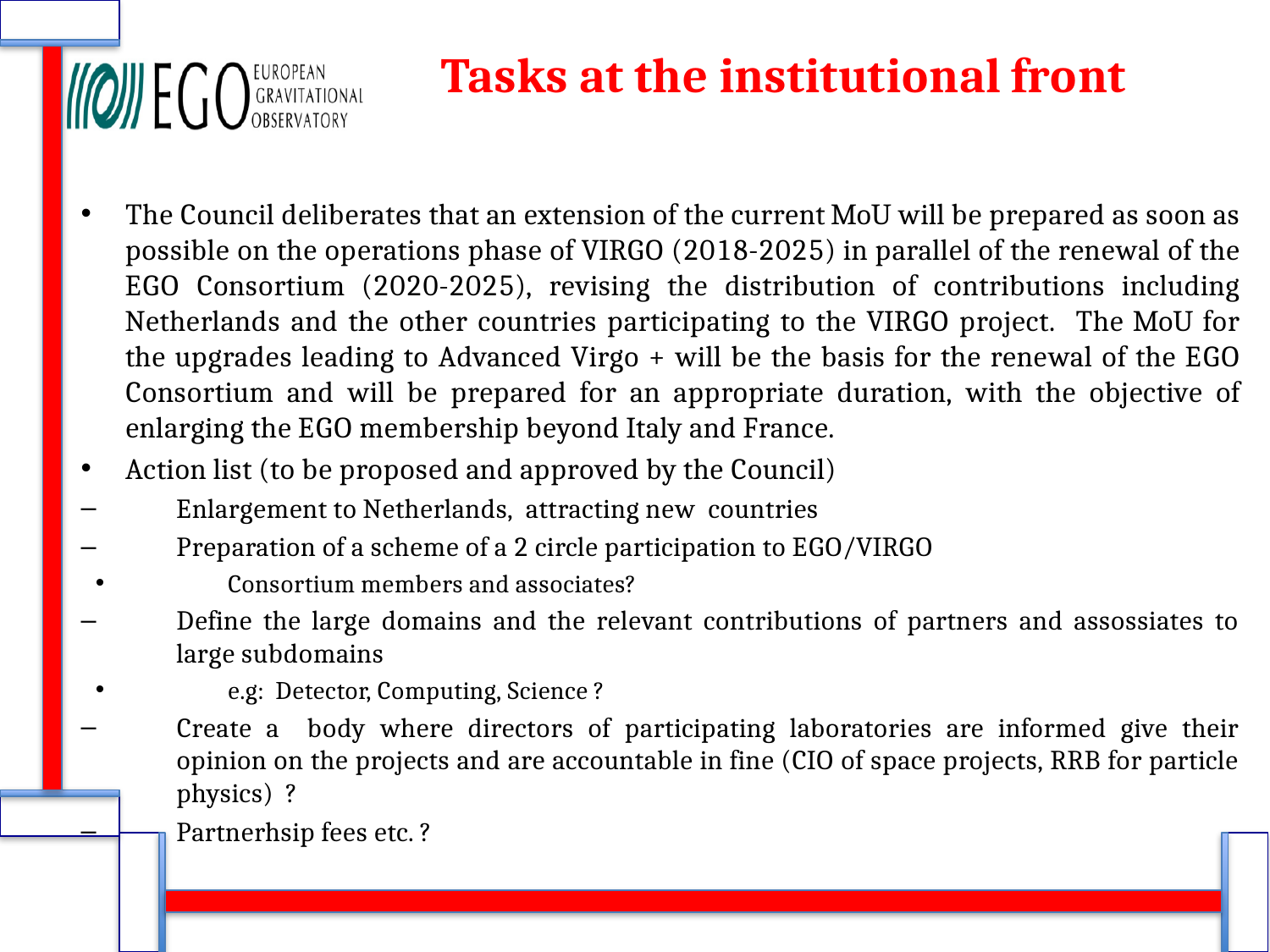

# Tasks at the institutional front

The Council deliberates that an extension of the current MoU will be prepared as soon as possible on the operations phase of VIRGO (2018-2025) in parallel of the renewal of the EGO Consortium (2020-2025), revising the distribution of contributions including Netherlands and the other countries participating to the VIRGO project.  The MoU for the upgrades leading to Advanced Virgo + will be the basis for the renewal of the EGO Consortium and will be prepared for an appropriate duration, with the objective of enlarging the EGO membership beyond Italy and France.
Action list (to be proposed and approved by the Council)
Enlargement to Netherlands,  attracting new  countries
Preparation of a scheme of a 2 circle participation to EGO/VIRGO
Consortium members and associates?
Define the large domains and the relevant contributions of partners and assossiates to large subdomains
e.g:  Detector, Computing, Science ?
Create a  body where directors of participating laboratories are informed give their opinion on the projects and are accountable in fine (CIO of space projects, RRB for particle physics)  ?
Partnerhsip fees etc. ?